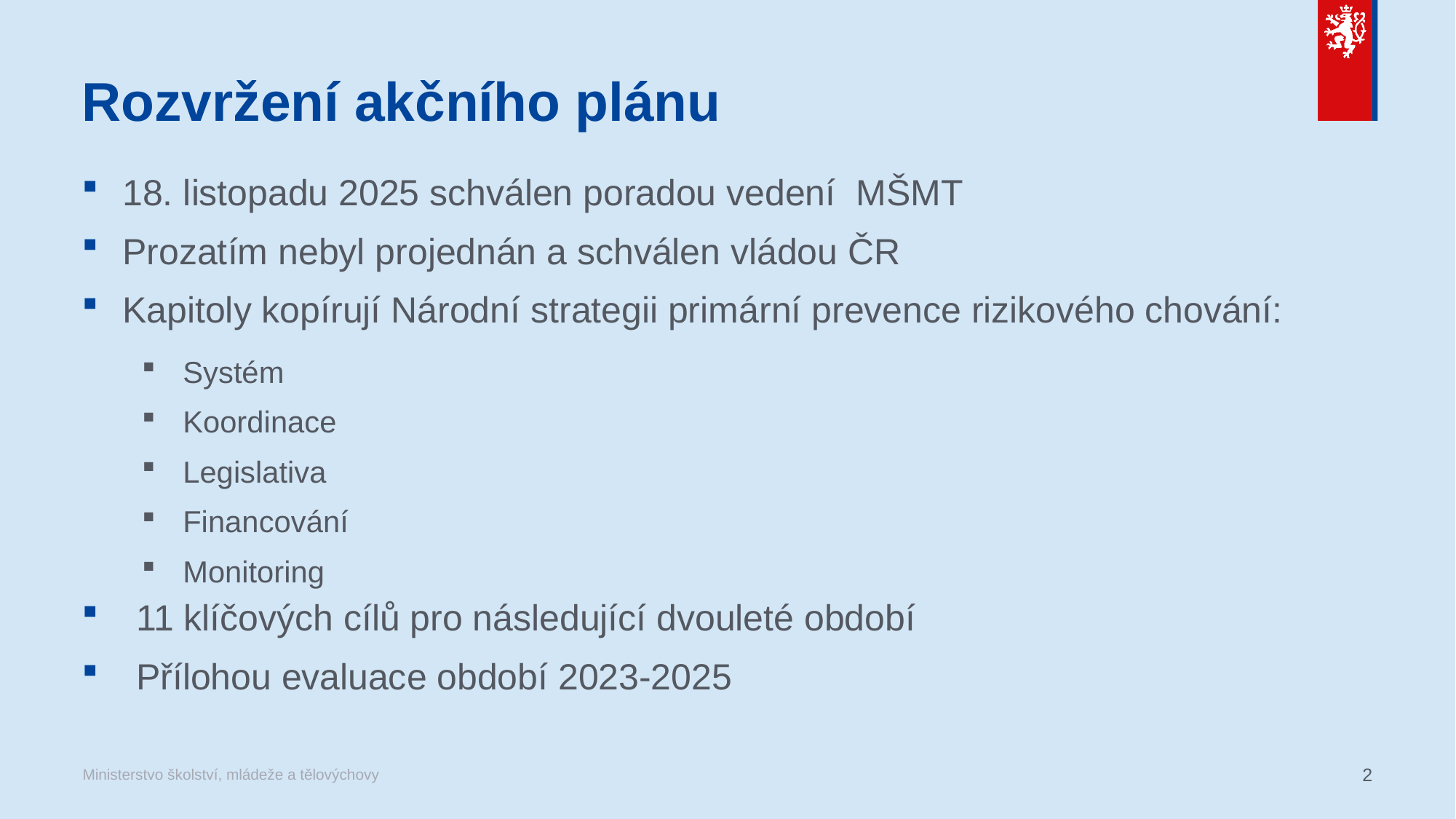

# Rozvržení akčního plánu
18. listopadu 2025 schválen poradou vedení  MŠMT
Prozatím nebyl projednán a schválen vládou ČR
Kapitoly kopírují Národní strategii primární prevence rizikového chování:
Systém
Koordinace
Legislativa
Financování
Monitoring
11 klíčových cílů pro následující dvouleté období
Přílohou evaluace období 2023-2025
2